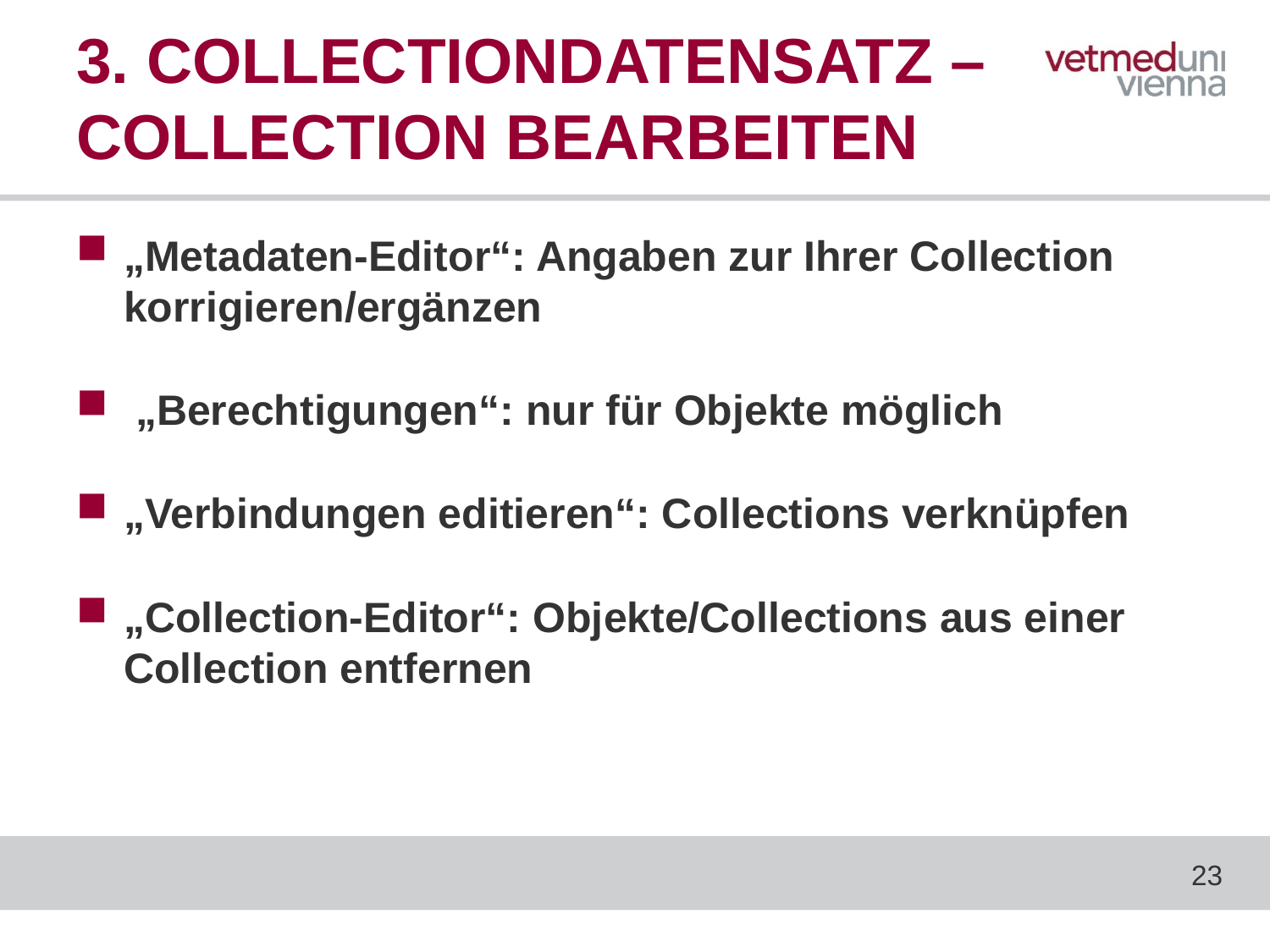

# 3. COLLECTIONDATENSATZ – COLLECTION BEARBEITEN
„Metadaten-Editor“: Angaben zur Ihrer Collection korrigieren/ergänzen

 „Berechtigungen“: nur für Objekte möglich

„Verbindungen editieren“: Collections verknüpfen

„Collection-Editor“: Objekte/Collections aus einer Collection entfernen
23